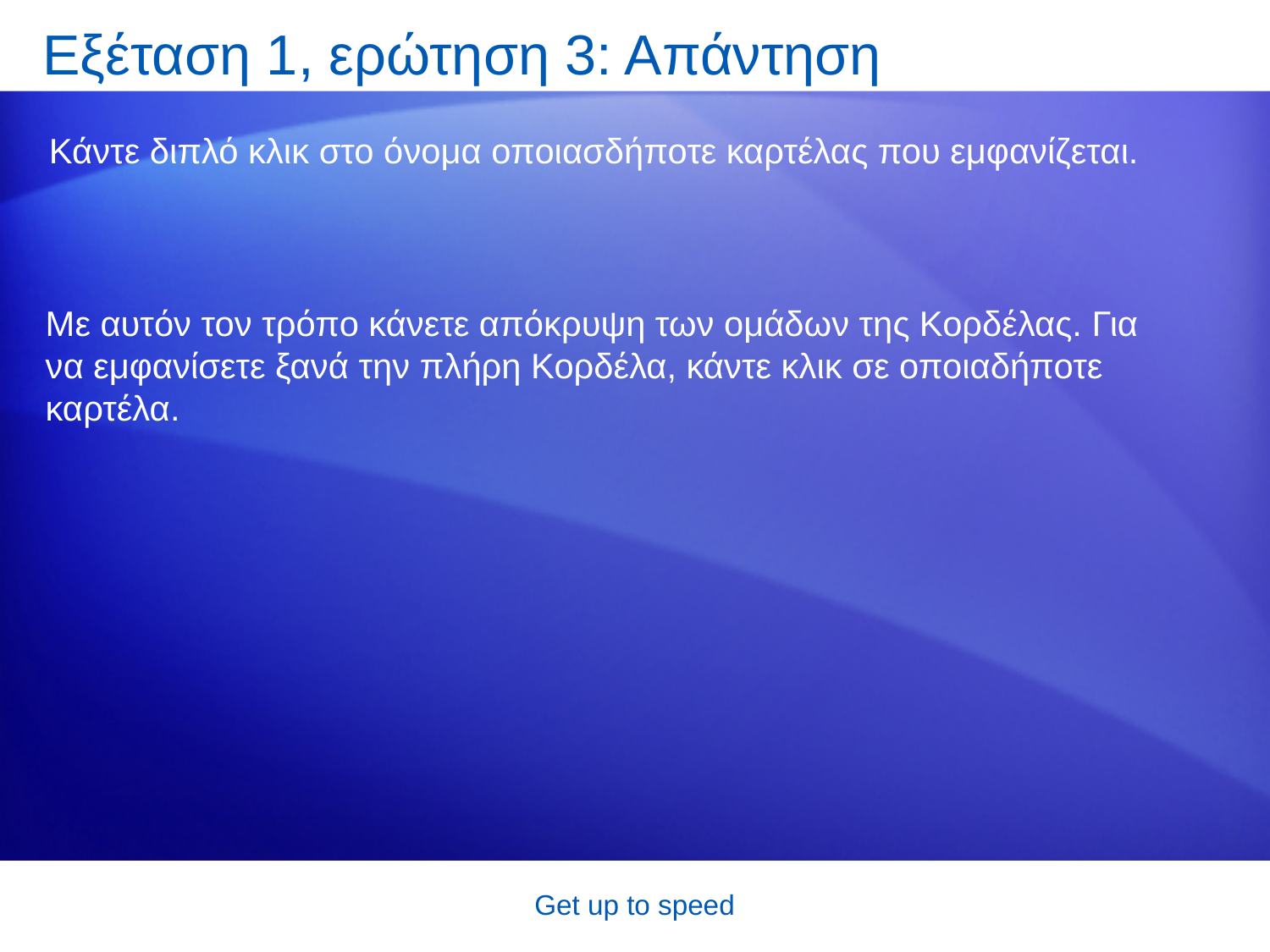

# Εξέταση 1, ερώτηση 3: Απάντηση
Κάντε διπλό κλικ στο όνομα οποιασδήποτε καρτέλας που εμφανίζεται.
Με αυτόν τον τρόπο κάνετε απόκρυψη των ομάδων της Κορδέλας. Για να εμφανίσετε ξανά την πλήρη Κορδέλα, κάντε κλικ σε οποιαδήποτε καρτέλα.
Get up to speed